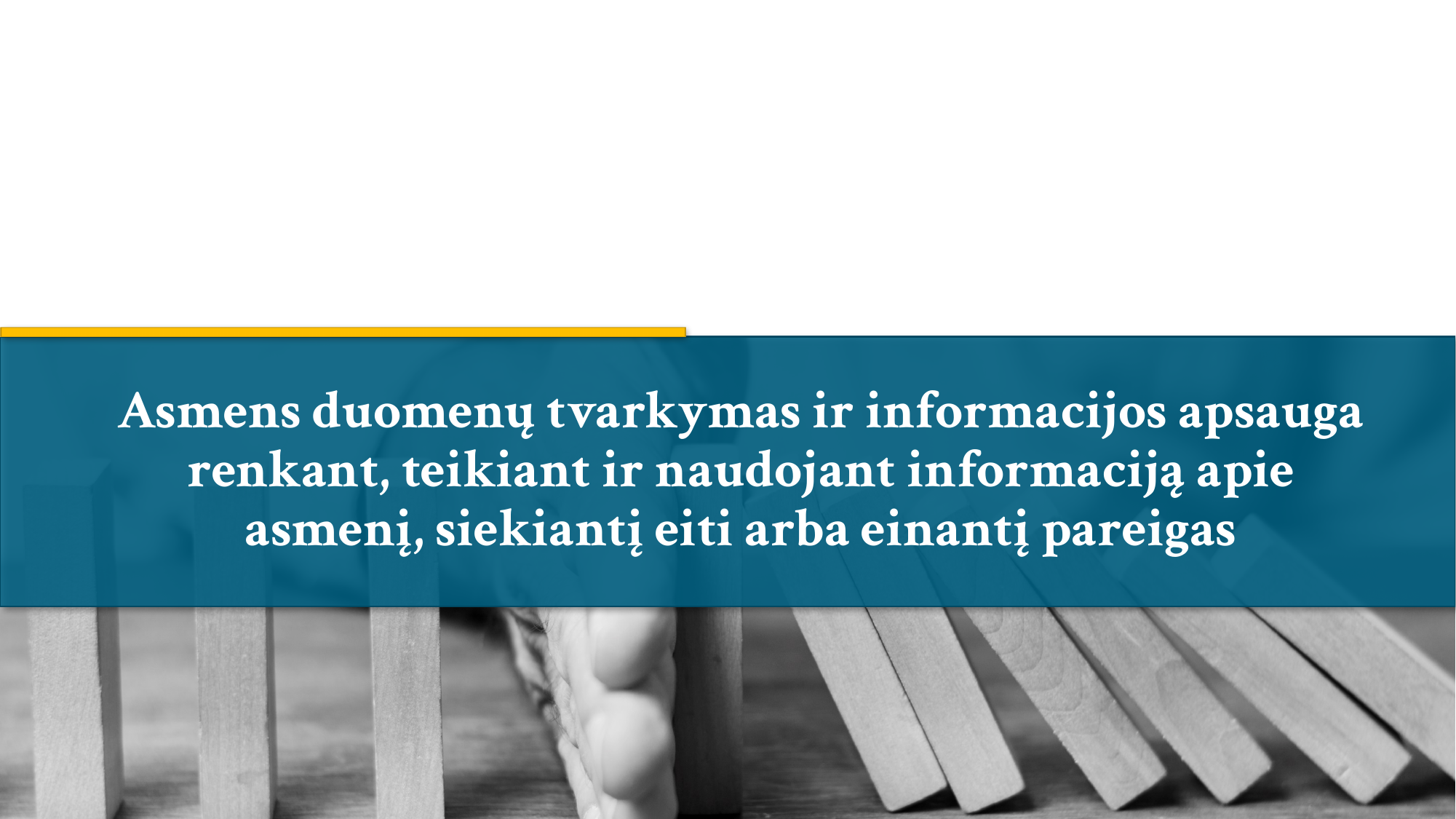

Asmens duomenų tvarkymas ir informacijos apsauga renkant, teikiant ir naudojant informaciją apie asmenį, siekiantį eiti arba einantį pareigas